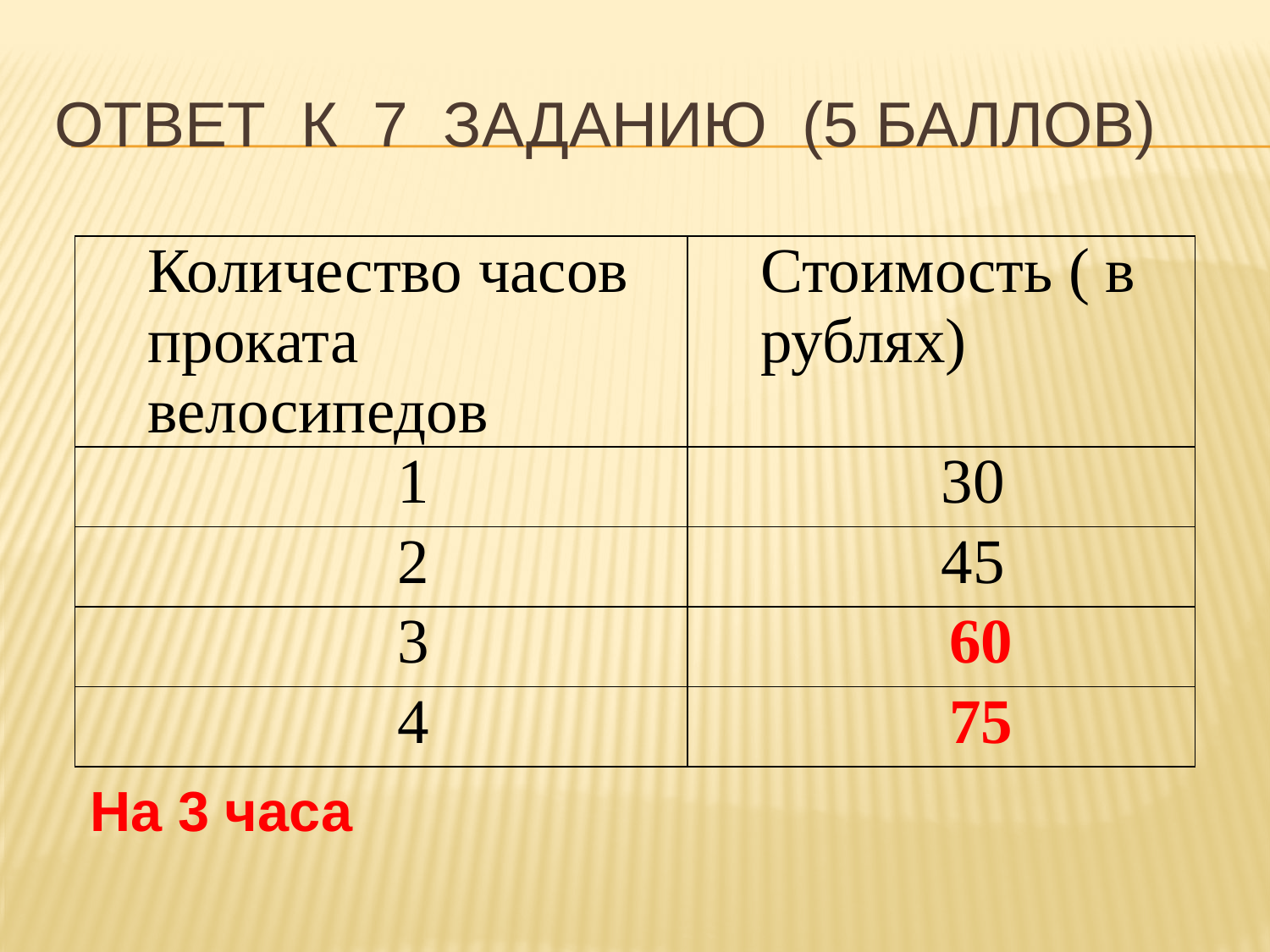

# Ответ  к  7  заданию  (5 баллов)

    На 3 часа
| Количество часов проката велосипедов | Стоимость ( в рублях) |
| --- | --- |
| 1 | 30 |
| 2 | 45 |
| 3 | 60 |
| 4 | 75 |